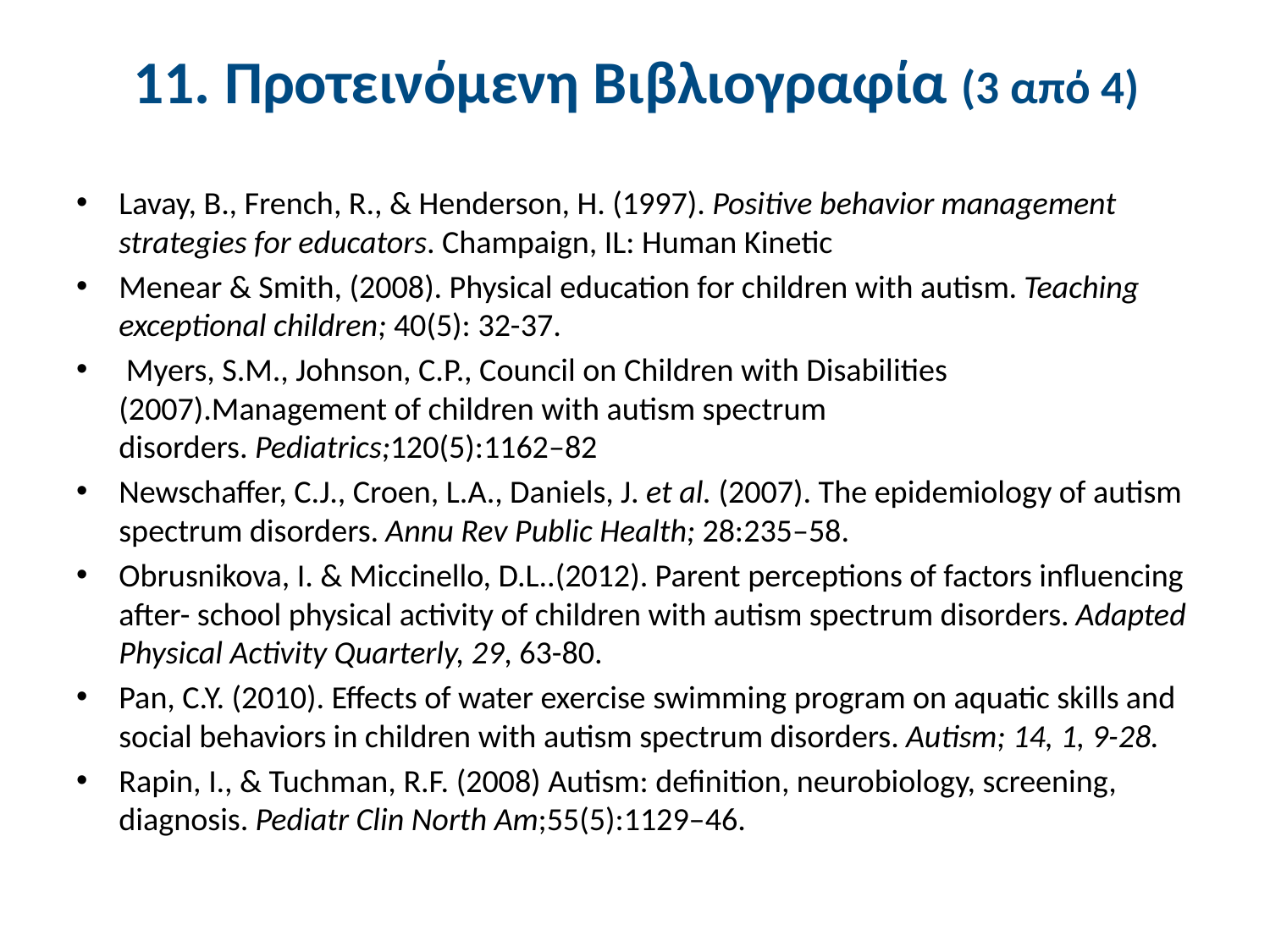

# 11. Προτεινόμενη Βιβλιογραφία (3 από 4)
Lavay, B., French, R., & Henderson, H. (1997). Positive behavior management strategies for educators. Champaign, IL: Human Kinetic
Menear & Smith, (2008). Physical education for children with autism. Teaching exceptional children; 40(5): 32-37.
 Myers, S.M., Johnson, C.P., Council on Children with Disabilities (2007).Management of children with autism spectrum disorders. Pediatrics;120(5):1162–82
Newschaffer, C.J., Croen, L.A., Daniels, J. et al. (2007). The epidemiology of autism spectrum disorders. Annu Rev Public Health; 28:235–58.
Obrusnikova, Ι. & Miccinello, D.L..(2012). Parent perceptions of factors influencing after- school physical activity of children with autism spectrum disorders. Adapted Physical Activity Quarterly, 29, 63-80.
Pan, C.Y. (2010). Effects of water exercise swimming program on aquatic skills and social behaviors in children with autism spectrum disorders. Autism; 14, 1, 9-28.
Rapin, I., & Tuchman, R.F. (2008) Autism: definition, neurobiology, screening, diagnosis. Pediatr Clin North Am;55(5):1129–46.